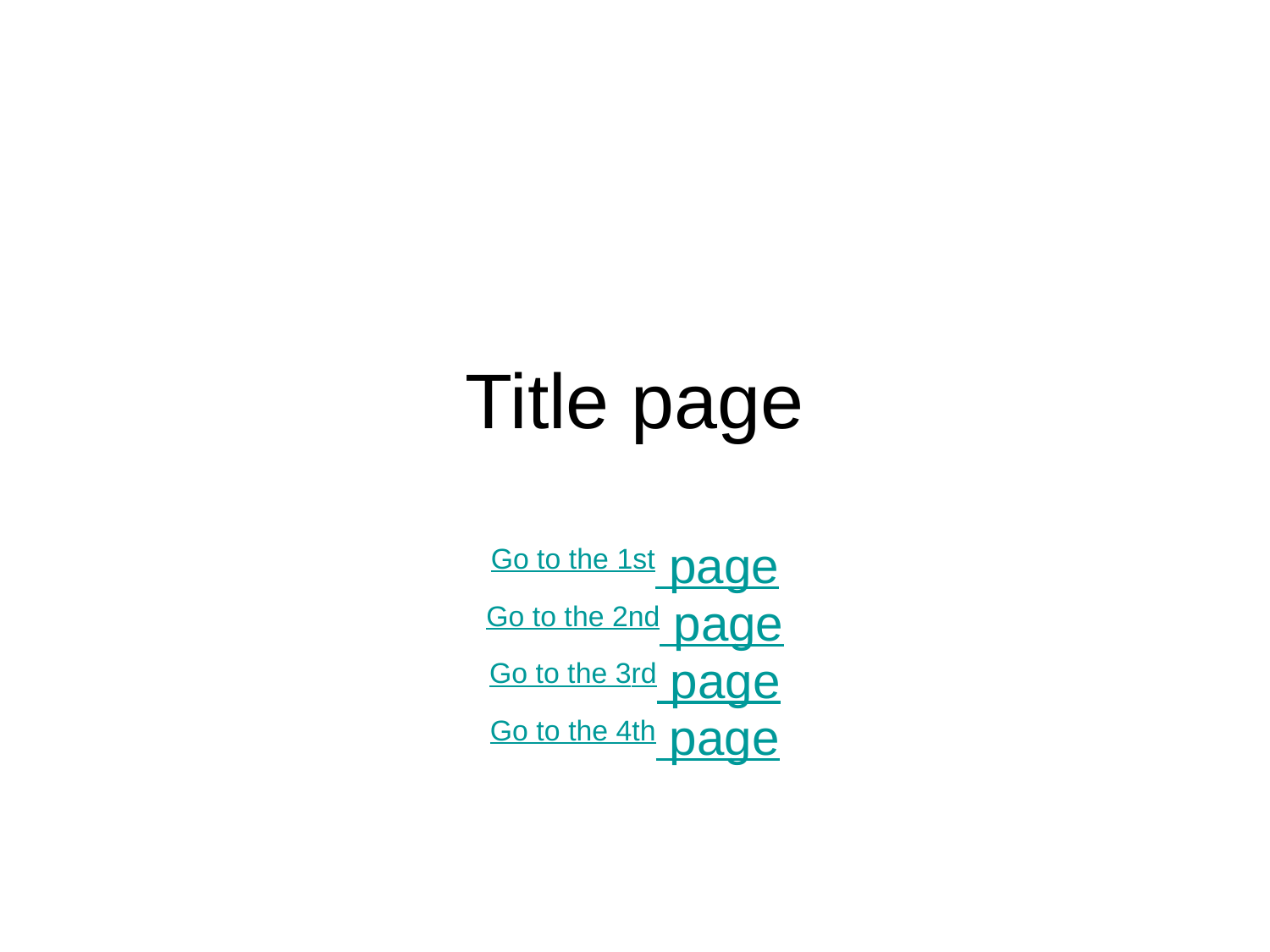

# Title page
Go to the 1st page
Go to the 2nd page
Go to the 3rd page
Go to the 4th page